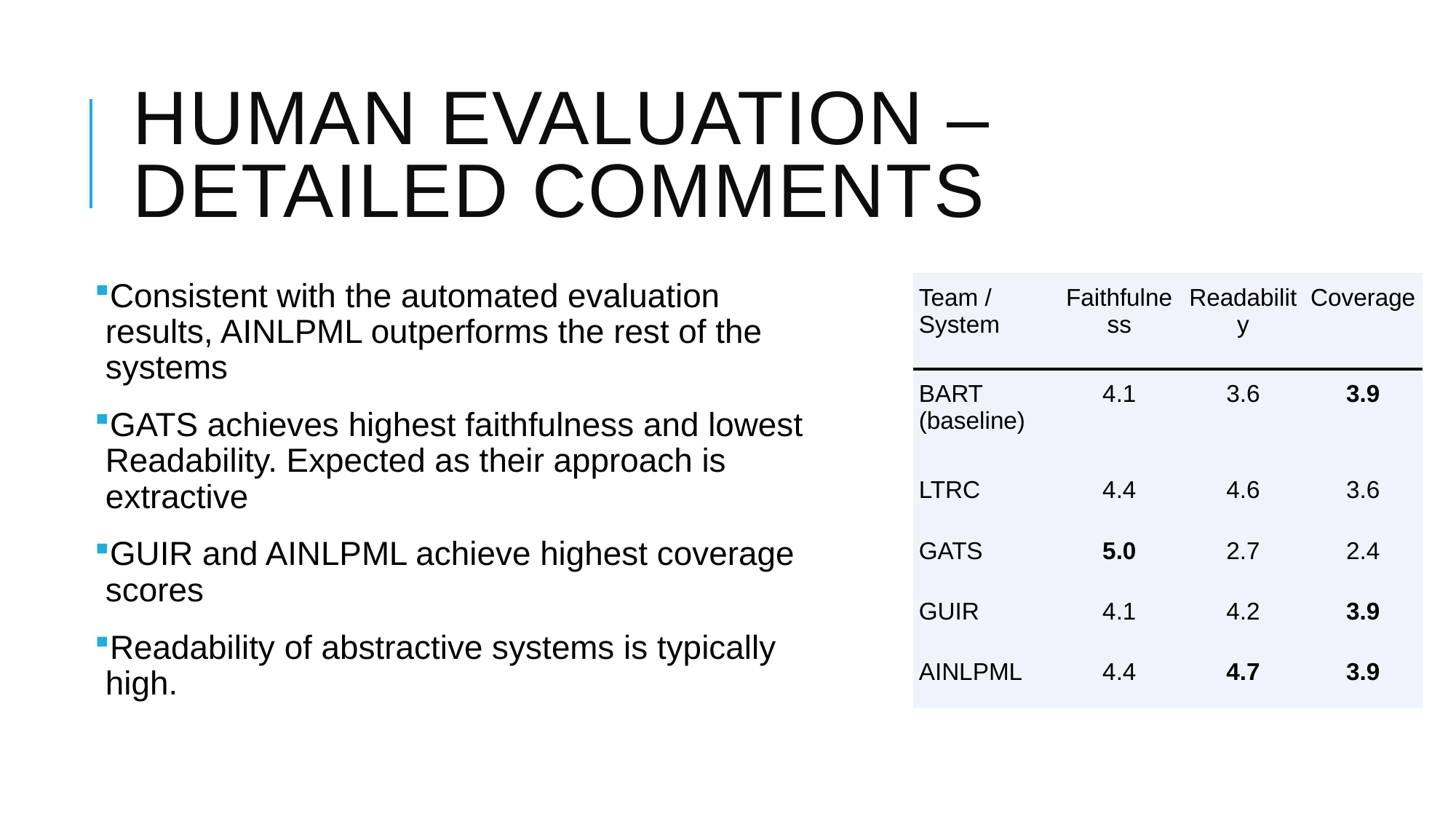

# Human evaluation – Detailed comments
| Team / System | Faithfulness | Readability | Coverage |
| --- | --- | --- | --- |
| BART (baseline) | 4.1 | 3.6 | 3.9 |
| LTRC | 4.4 | 4.6 | 3.6 |
| GATS | 5.0 | 2.7 | 2.4 |
| GUIR | 4.1 | 4.2 | 3.9 |
| AINLPML | 4.4 | 4.7 | 3.9 |
Consistent with the automated evaluation results, AINLPML outperforms the rest of the systems
GATS achieves highest faithfulness and lowest Readability. Expected as their approach is extractive
GUIR and AINLPML achieve highest coverage scores
Readability of abstractive systems is typically high.